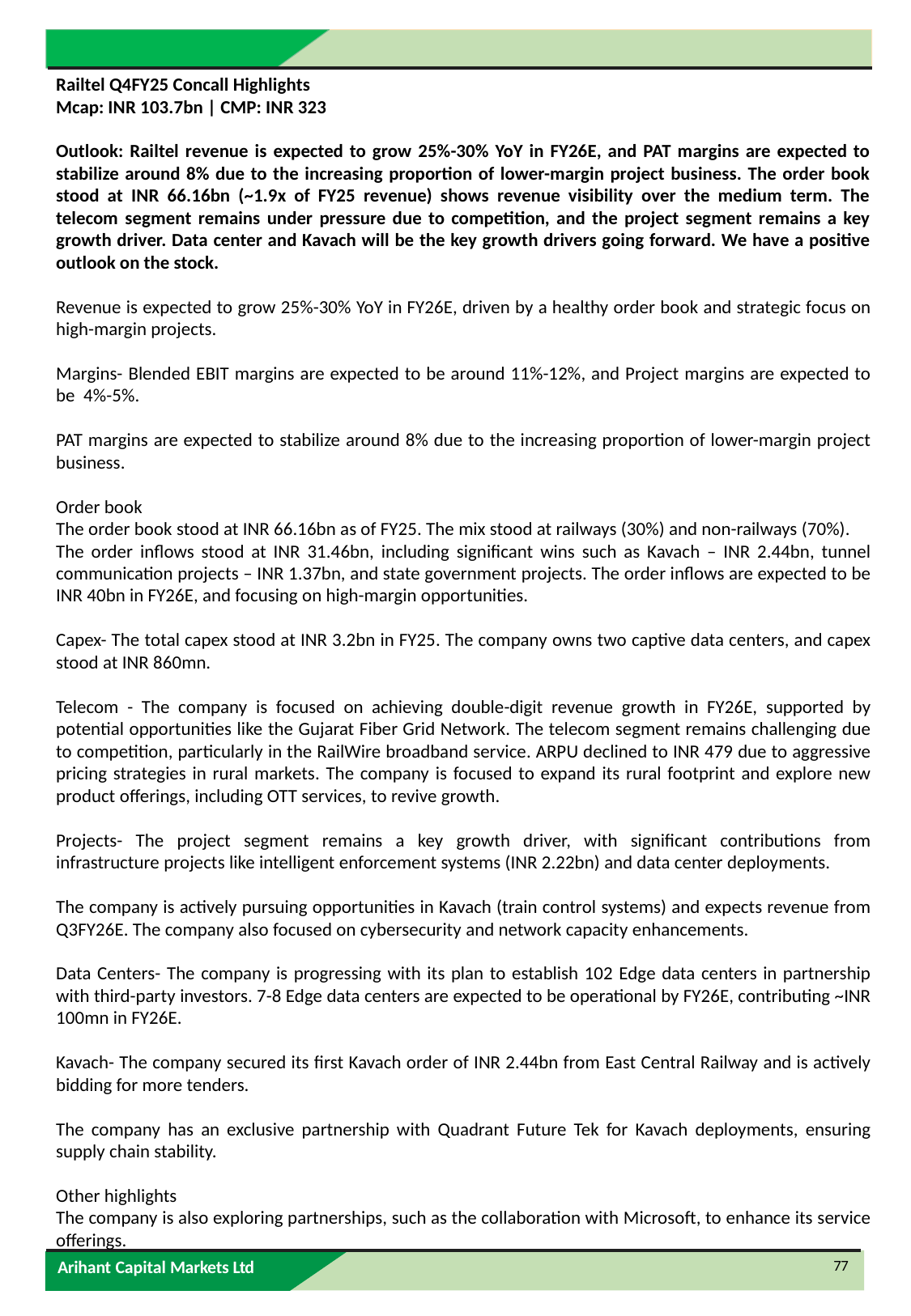

Railtel Q4FY25 Concall Highlights
Mcap: INR 103.7bn | CMP: INR 323

Outlook: Railtel revenue is expected to grow 25%-30% YoY in FY26E, and PAT margins are expected to stabilize around 8% due to the increasing proportion of lower-margin project business. The order book stood at INR 66.16bn (~1.9x of FY25 revenue) shows revenue visibility over the medium term. The telecom segment remains under pressure due to competition, and the project segment remains a key growth driver. Data center and Kavach will be the key growth drivers going forward. We have a positive outlook on the stock.

Revenue is expected to grow 25%-30% YoY in FY26E, driven by a healthy order book and strategic focus on high-margin projects.

Margins- Blended EBIT margins are expected to be around 11%-12%, and Project margins are expected to be  4%-5%.

PAT margins are expected to stabilize around 8% due to the increasing proportion of lower-margin project business.

Order book
The order book stood at INR 66.16bn as of FY25. The mix stood at railways (30%) and non-railways (70%).
The order inflows stood at INR 31.46bn, including significant wins such as Kavach – INR 2.44bn, tunnel communication projects – INR 1.37bn, and state government projects. The order inflows are expected to be INR 40bn in FY26E, and focusing on high-margin opportunities.

Capex- The total capex stood at INR 3.2bn in FY25. The company owns two captive data centers, and capex stood at INR 860mn.

Telecom - The company is focused on achieving double-digit revenue growth in FY26E, supported by potential opportunities like the Gujarat Fiber Grid Network. The telecom segment remains challenging due to competition, particularly in the RailWire broadband service. ARPU declined to INR 479 due to aggressive pricing strategies in rural markets. The company is focused to expand its rural footprint and explore new product offerings, including OTT services, to revive growth.

Projects- The project segment remains a key growth driver, with significant contributions from infrastructure projects like intelligent enforcement systems (INR 2.22bn) and data center deployments.

The company is actively pursuing opportunities in Kavach (train control systems) and expects revenue from Q3FY26E. The company also focused on cybersecurity and network capacity enhancements.

Data Centers- The company is progressing with its plan to establish 102 Edge data centers in partnership with third-party investors. 7-8 Edge data centers are expected to be operational by FY26E, contributing ~INR 100mn in FY26E.

Kavach- The company secured its first Kavach order of INR 2.44bn from East Central Railway and is actively bidding for more tenders.

The company has an exclusive partnership with Quadrant Future Tek for Kavach deployments, ensuring supply chain stability.

Other highlights
The company is also exploring partnerships, such as the collaboration with Microsoft, to enhance its service offerings.
77
Arihant Capital Markets Ltd